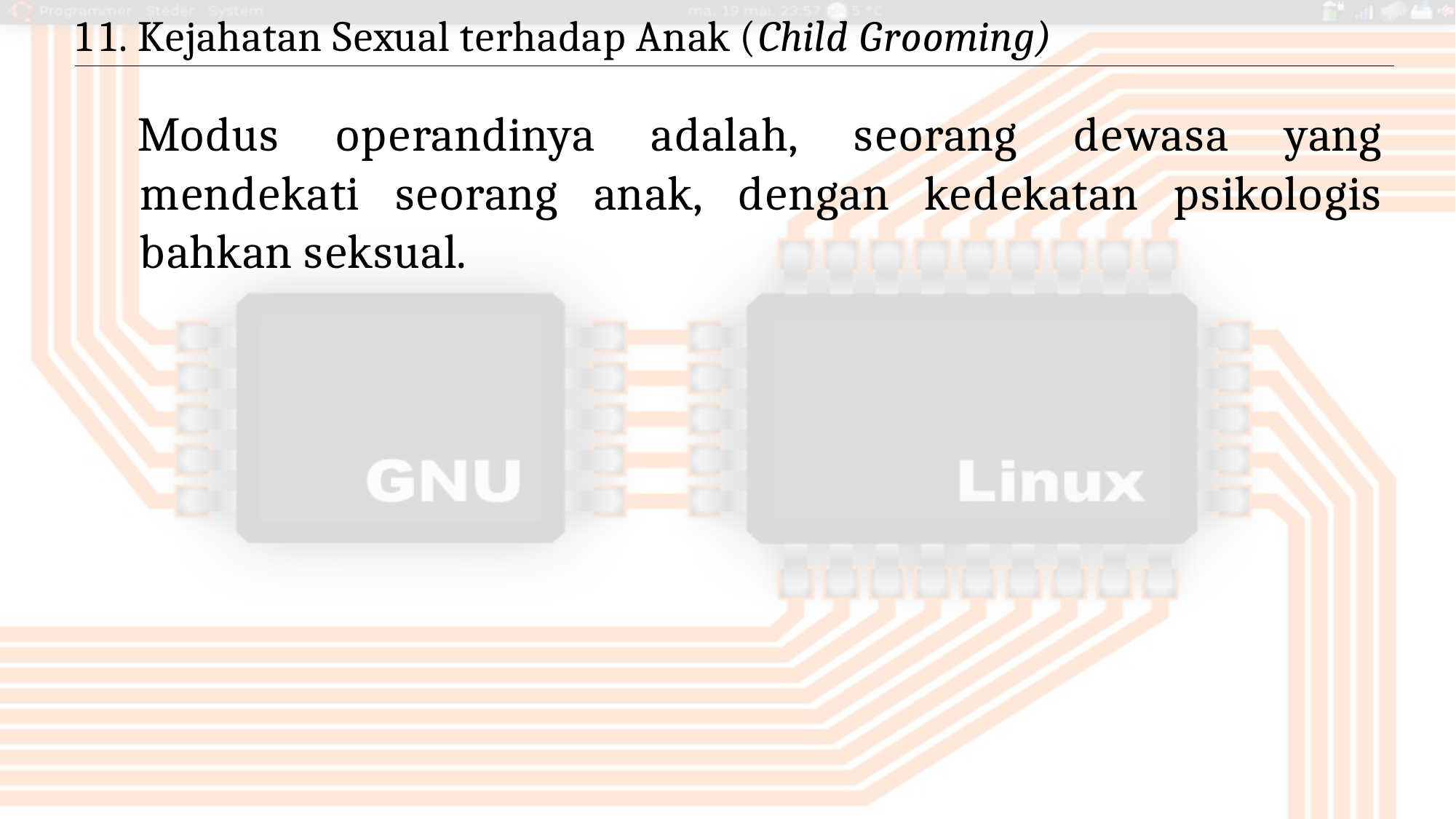

11. Kejahatan Sexual terhadap Anak (Child Grooming)

Modus operandinya adalah, seorang dewasa yang mendekati seorang anak, dengan kedekatan psikologis bahkan seksual.